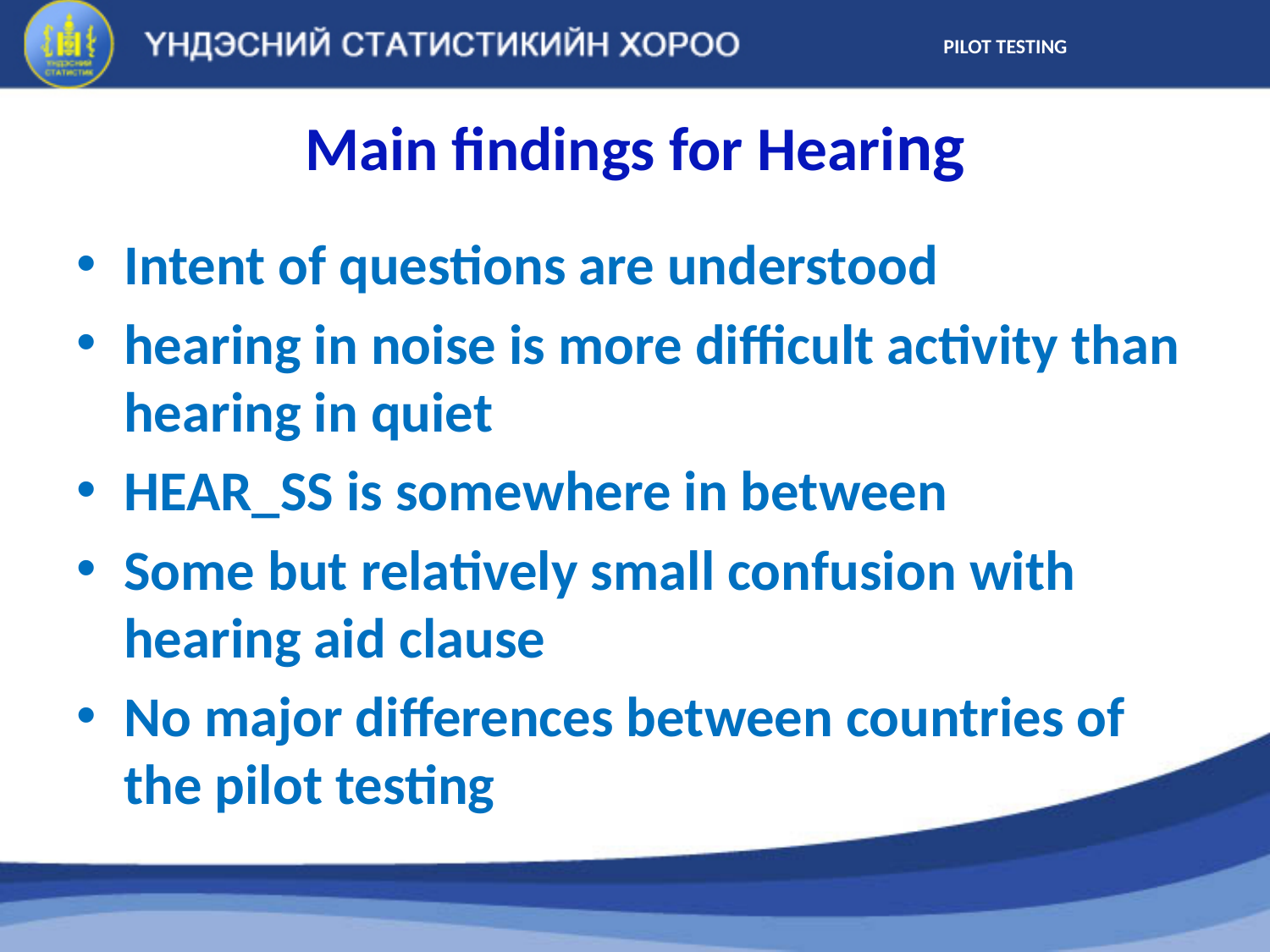

PILOT TESTING
# Main findings for Hearing
Intent of questions are understood
hearing in noise is more difficult activity than hearing in quiet
HEAR_SS is somewhere in between
Some but relatively small confusion with hearing aid clause
No major differences between countries of the pilot testing